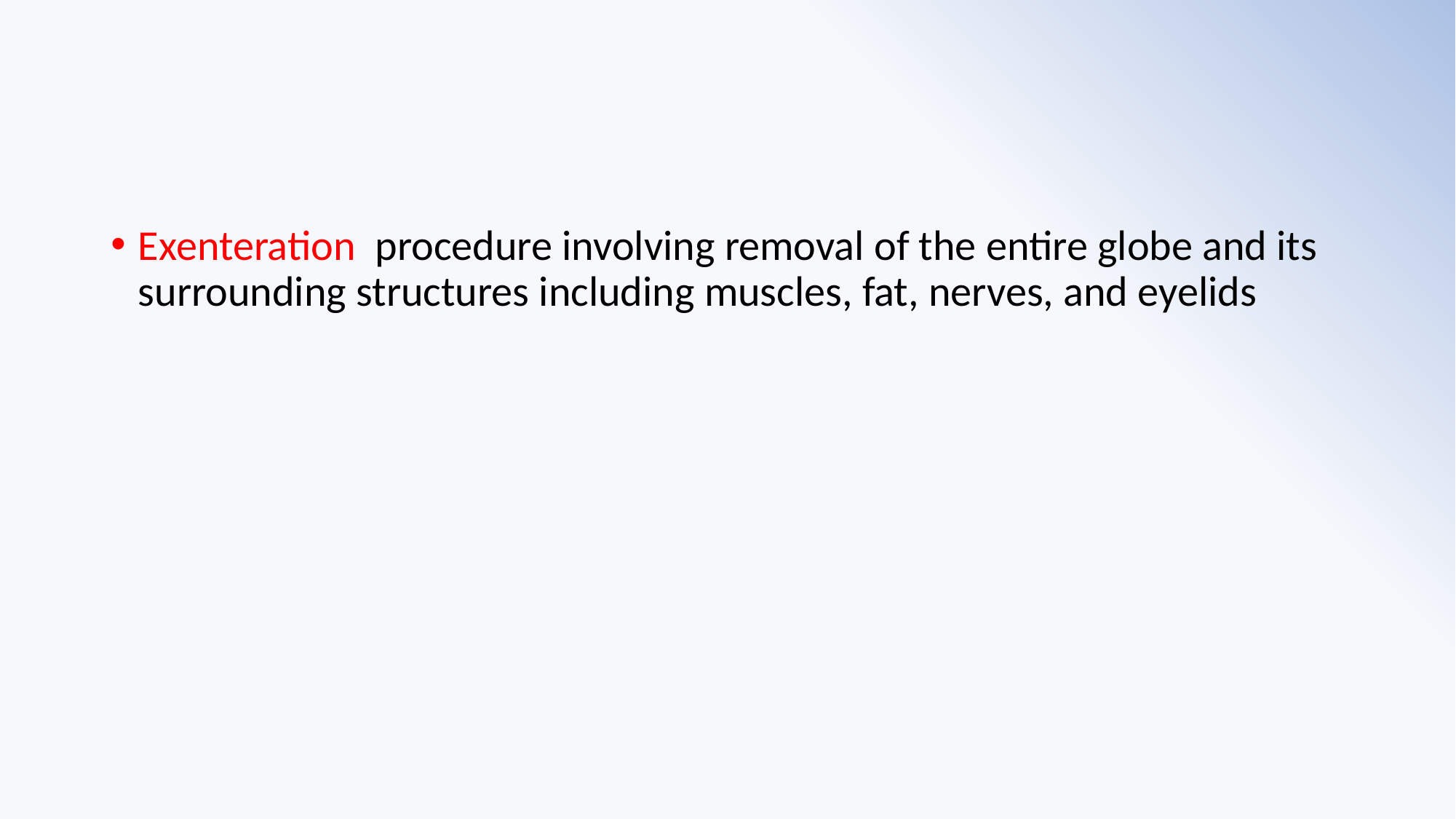

#
Exenteration  procedure involving removal of the entire globe and its surrounding structures including muscles, fat, nerves, and eyelids